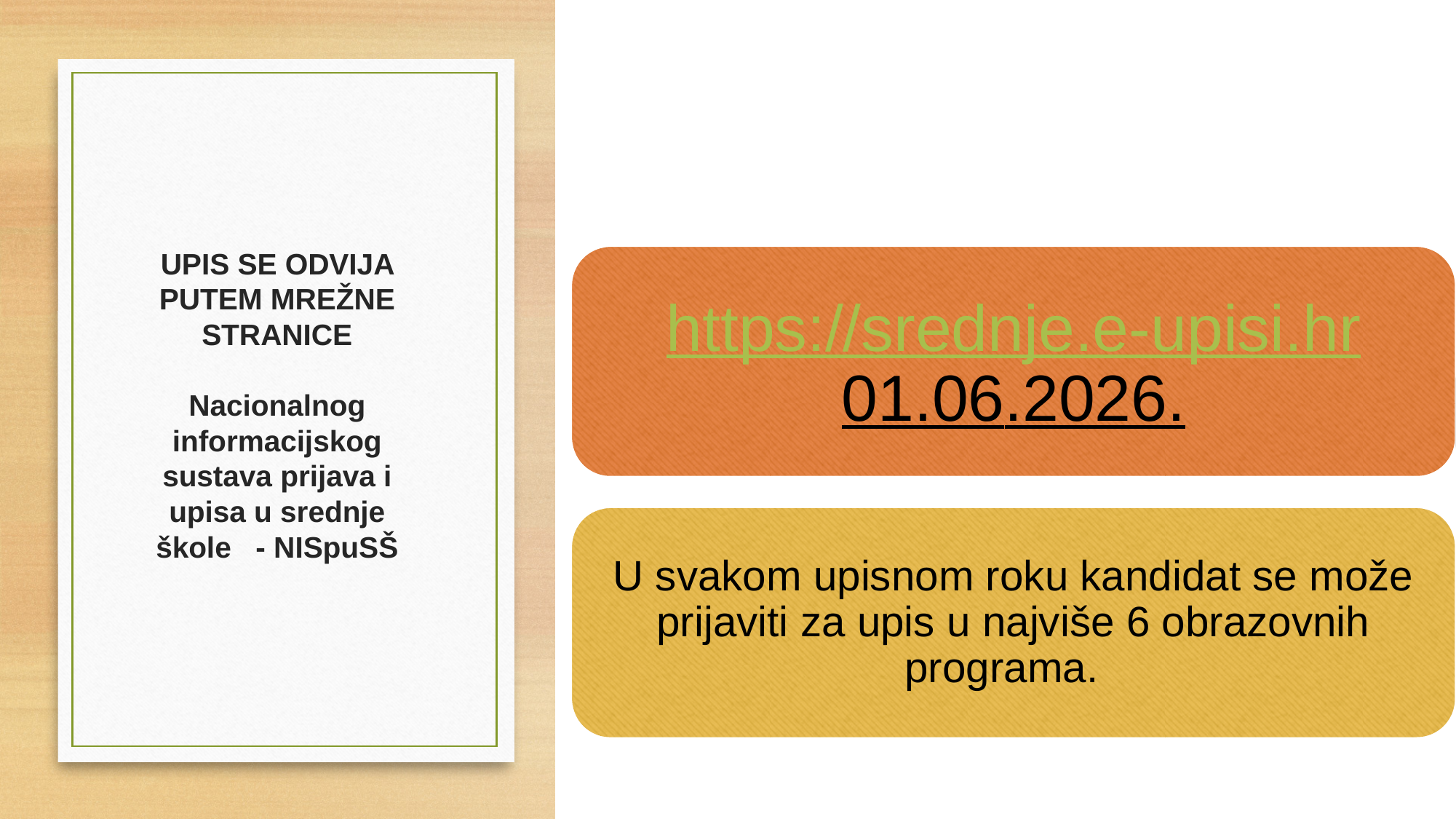

https://srednje.e-upisi.hr
01.06.2026.

U svakom upisnom roku kandidat se može prijaviti za upis u najviše 6 obrazovnih programa.
# UPIS SE ODVIJA PUTEM MREŽNE STRANICE Nacionalnog informacijskog sustava prijava i upisa u srednje škole   - NISpuSŠ